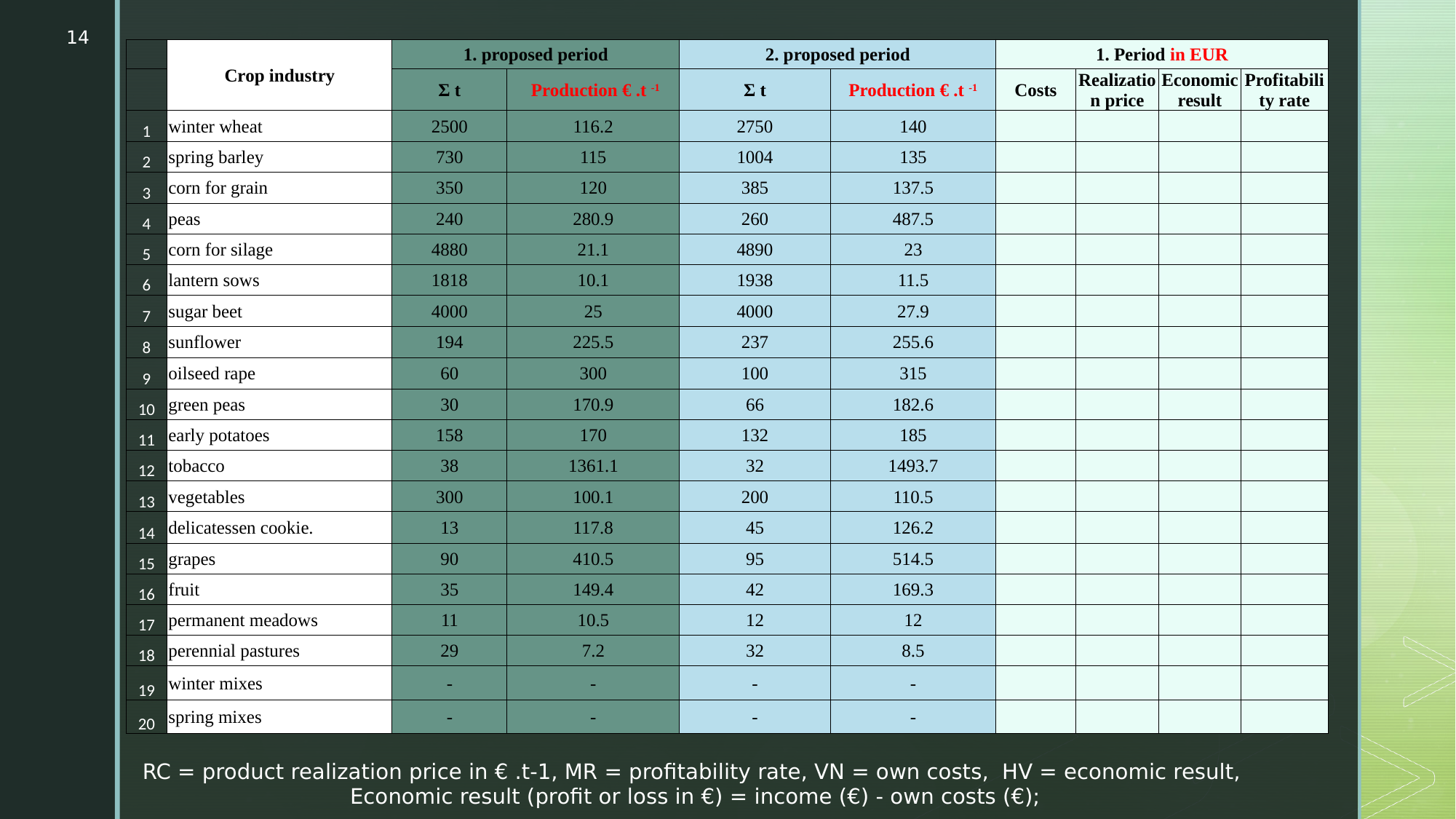

14
|  | Crop industry | 1. proposed period |  | 2. proposed period |  | 1. Period in EUR |  |  |  |
| --- | --- | --- | --- | --- | --- | --- | --- | --- | --- |
|  |  | Σ t | Production € .t -1 | Σ t | Production € .t -1 | Costs | Realization price | Economic result | Profitability rate |
| 1 | winter wheat | 2500 | 116.2 | 2750 | 140 |  |  |  |  |
| 2 | spring barley | 730 | 115 | 1004 | 135 |  |  |  |  |
| 3 | corn for grain | 350 | 120 | 385 | 137.5 |  |  |  |  |
| 4 | peas | 240 | 280.9 | 260 | 487.5 |  |  |  |  |
| 5 | corn for silage | 4880 | 21.1 | 4890 | 23 |  |  |  |  |
| 6 | lantern sows | 1818 | 10.1 | 1938 | 11.5 |  |  |  |  |
| 7 | sugar beet | 4000 | 25 | 4000 | 27.9 |  |  |  |  |
| 8 | sunflower | 194 | 225.5 | 237 | 255.6 |  |  |  |  |
| 9 | oilseed rape | 60 | 300 | 100 | 315 |  |  |  |  |
| 10 | green peas | 30 | 170.9 | 66 | 182.6 |  |  |  |  |
| 11 | early potatoes | 158 | 170 | 132 | 185 |  |  |  |  |
| 12 | tobacco | 38 | 1361.1 | 32 | 1493.7 |  |  |  |  |
| 13 | vegetables | 300 | 100.1 | 200 | 110.5 |  |  |  |  |
| 14 | delicatessen cookie. | 13 | 117.8 | 45 | 126.2 |  |  |  |  |
| 15 | grapes | 90 | 410.5 | 95 | 514.5 |  |  |  |  |
| 16 | fruit | 35 | 149.4 | 42 | 169.3 |  |  |  |  |
| 17 | permanent meadows | 11 | 10.5 | 12 | 12 |  |  |  |  |
| 18 | perennial pastures | 29 | 7.2 | 32 | 8.5 |  |  |  |  |
| 19 | winter mixes | - | - | - | - |  |  |  |  |
| 20 | spring mixes | - | - | - | - |  |  |  |  |
RC = product realization price in € .t-1, MR = profitability rate, VN = own costs,  HV = economic result,
Economic result (profit or loss in €) = income (€) - own costs (€);